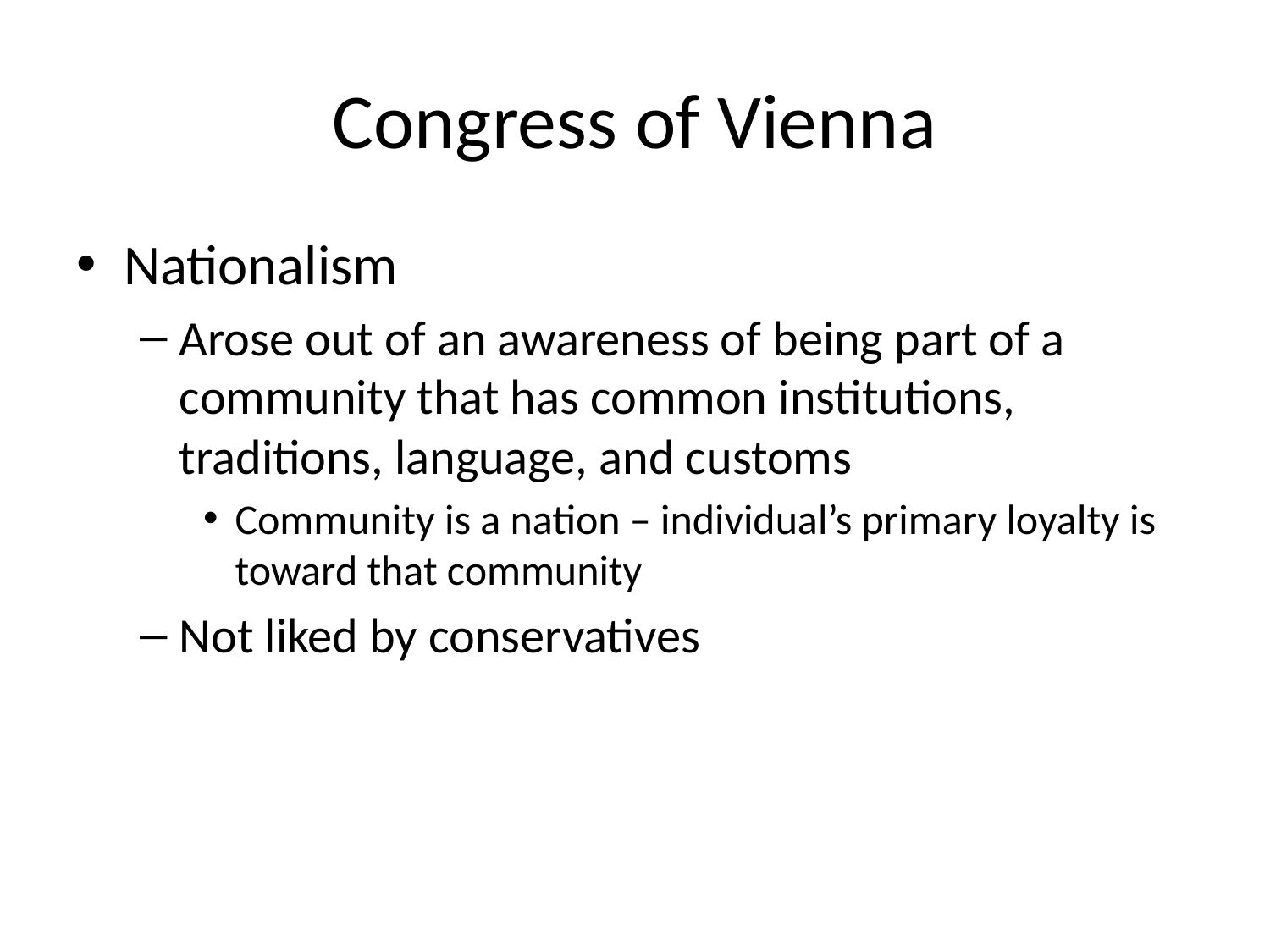

# Congress of Vienna
Nationalism
Arose out of an awareness of being part of a community that has common institutions, traditions, language, and customs
Community is a nation – individual’s primary loyalty is toward that community
Not liked by conservatives